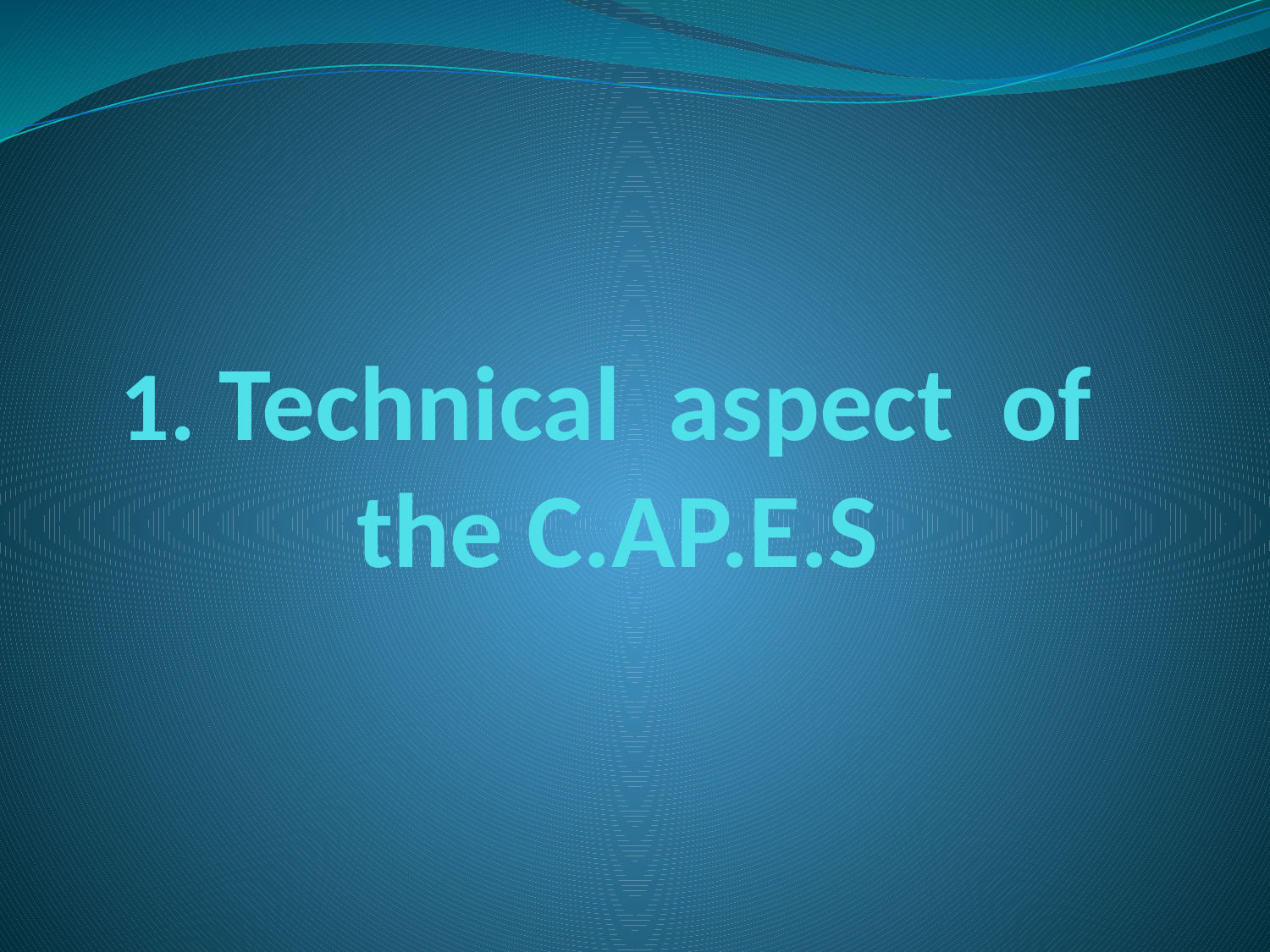

# 1. Technical  aspect  of  the C.AP.E.S